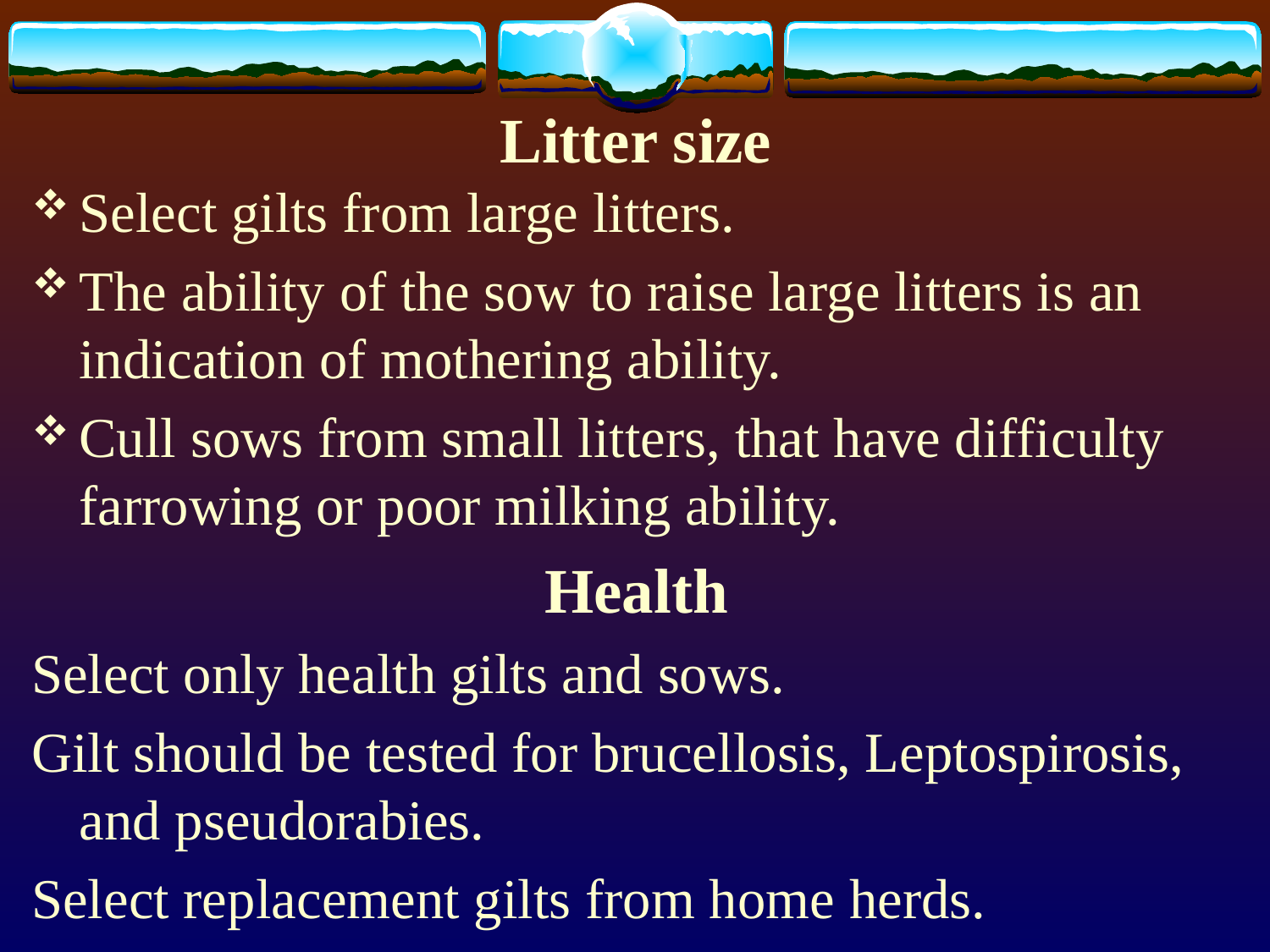

# Litter size
Select gilts from large litters.
The ability of the sow to raise large litters is an indication of mothering ability.
Cull sows from small litters, that have difficulty farrowing or poor milking ability.
Health
Select only health gilts and sows.
Gilt should be tested for brucellosis, Leptospirosis, and pseudorabies.
Select replacement gilts from home herds.